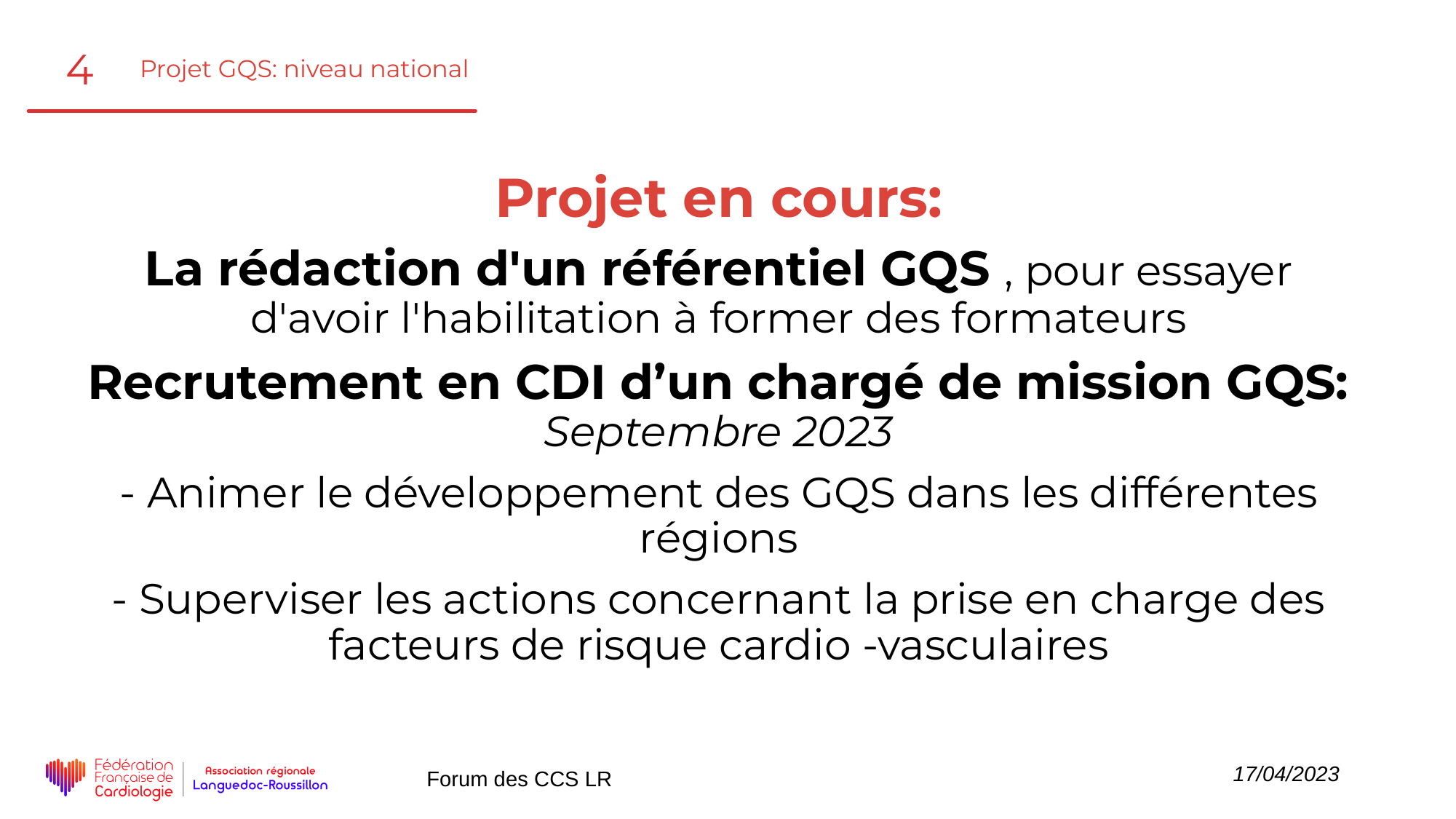

4
Projet GQS: niveau national
Projet en cours:
La rédaction d'un référentiel GQS , pour essayer d'avoir l'habilitation à former des formateurs
Recrutement en CDI d’un chargé de mission GQS: Septembre 2023
- Animer le développement des GQS dans les différentes régions
- Superviser les actions concernant la prise en charge des facteurs de risque cardio -vasculaires